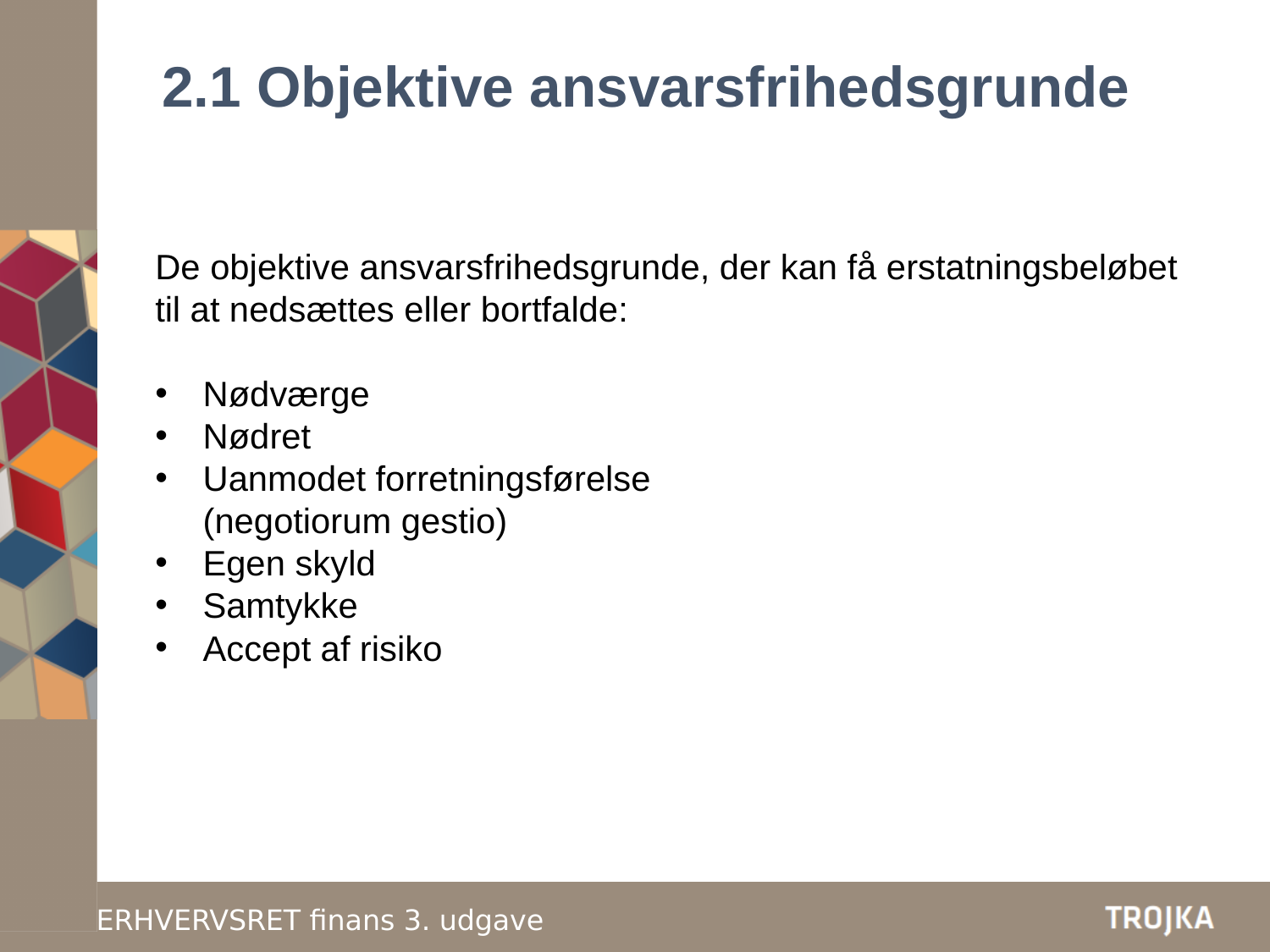

# 2.1 Objektive ansvarsfrihedsgrunde
De objektive ansvarsfrihedsgrunde, der kan få erstatningsbeløbet til at nedsættes eller bortfalde:

Nødværge
Nødret
Uanmodet forretningsførelse
(negotiorum gestio)
Egen skyld
Samtykke
Accept af risiko